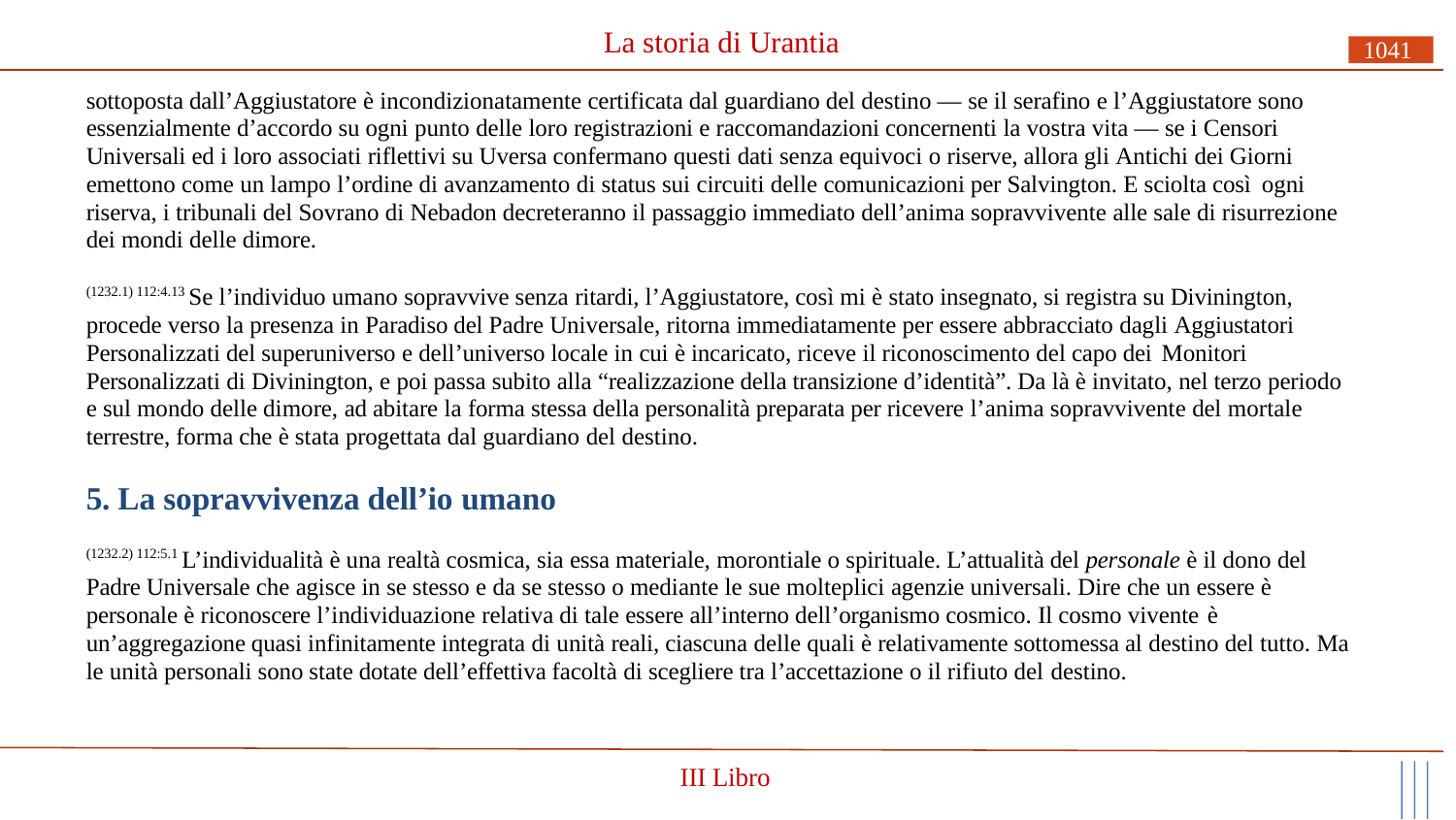

# La storia di Urantia
1041

sottoposta dall’Aggiustatore è incondizionatamente certificata dal guardiano del destino — se il serafino e l’Aggiustatore sono  essenzialmente d’accordo su ogni punto delle loro registrazioni e raccomandazioni concernenti la vostra vita — se i Censori  Universali ed i loro associati riflettivi su Uversa confermano questi dati senza equivoci o riserve, allora gli Antichi dei Giorni  emettono come un lampo l’ordine di avanzamento di status sui circuiti delle comunicazioni per Salvington. E sciolta così ogni
riserva, i tribunali del Sovrano di Nebadon decreteranno il passaggio immediato dell’anima sopravvivente alle sale di risurrezione  dei mondi delle dimore.

(1232.1) 112:4.13 Se l’individuo umano sopravvive senza ritardi, l’Aggiustatore, così mi è stato insegnato, si registra su Divinington,  procede verso la presenza in Paradiso del Padre Universale, ritorna immediatamente per essere abbracciato dagli Aggiustatori  Personalizzati del superuniverso e dell’universo locale in cui è incaricato, riceve il riconoscimento del capo dei Monitori
Personalizzati di Divinington, e poi passa subito alla “realizzazione della transizione d’identità”. Da là è invitato, nel terzo periodo  e sul mondo delle dimore, ad abitare la forma stessa della personalità preparata per ricevere l’anima sopravvivente del mortale  terrestre, forma che è stata progettata dal guardiano del destino.

5. La sopravvivenza dell’io umano
(1232.2) 112:5.1 L’individualità è una realtà cosmica, sia essa materiale, morontiale o spirituale. L’attualità del personale è il dono del  Padre Universale che agisce in se stesso e da se stesso o mediante le sue molteplici agenzie universali. Dire che un essere è  personale è riconoscere l’individuazione relativa di tale essere all’interno dell’organismo cosmico. Il cosmo vivente è
un’aggregazione quasi infinitamente integrata di unità reali, ciascuna delle quali è relativamente sottomessa al destino del tutto. Ma  le unità personali sono state dotate dell’effettiva facoltà di scegliere tra l’accettazione o il rifiuto del destino.

III Libro